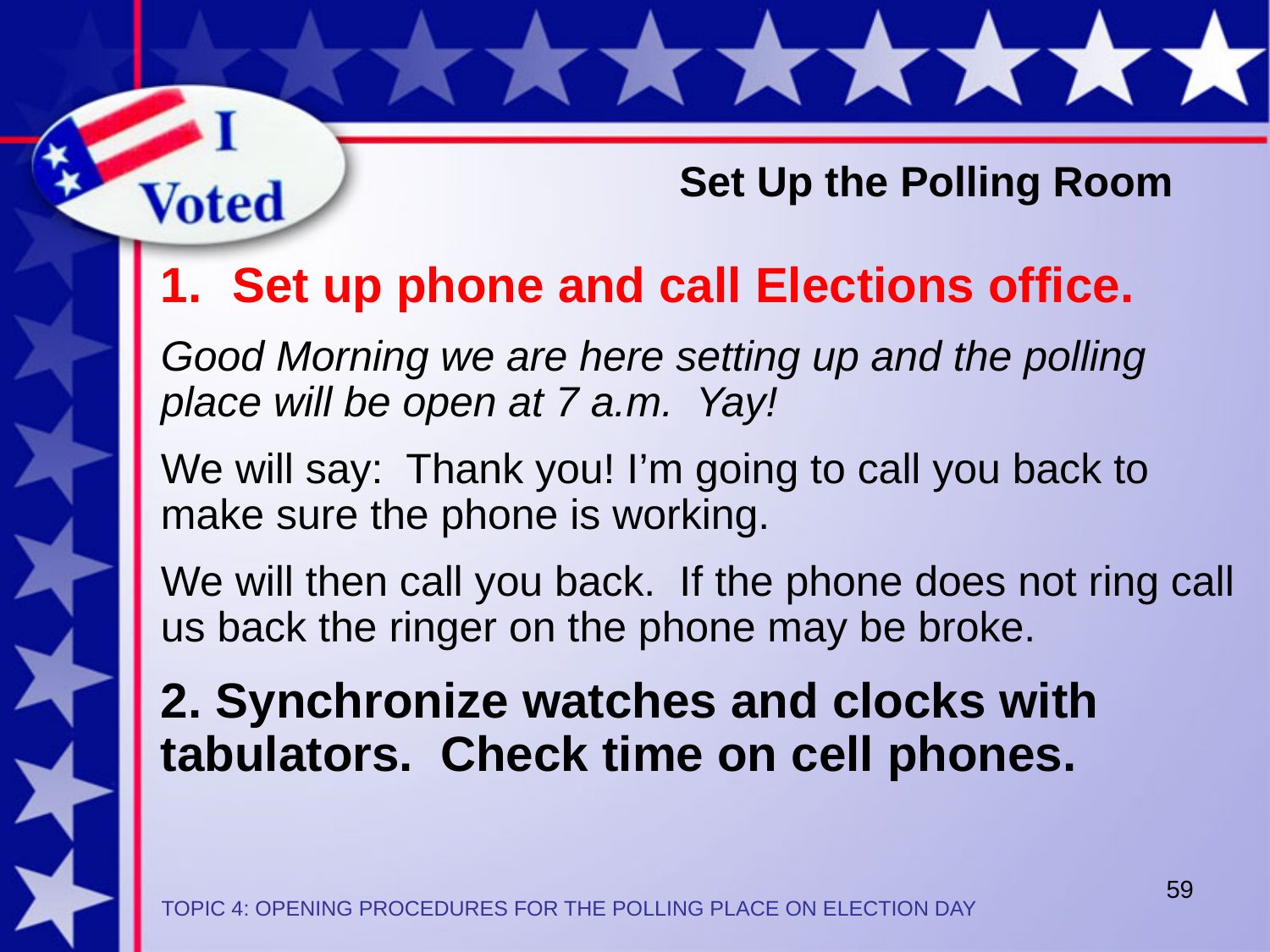

Set Up the Polling Room
Set up phone and call Elections office.
Good Morning we are here setting up and the polling place will be open at 7 a.m.  Yay!
We will say:  Thank you! I’m going to call you back to make sure the phone is working.
We will then call you back.  If the phone does not ring call us back the ringer on the phone may be broke.
2. Synchronize watches and clocks with tabulators.  Check time on cell phones.
59
TOPIC 4: OPENING PROCEDURES FOR THE POLLING PLACE ON ELECTION DAY